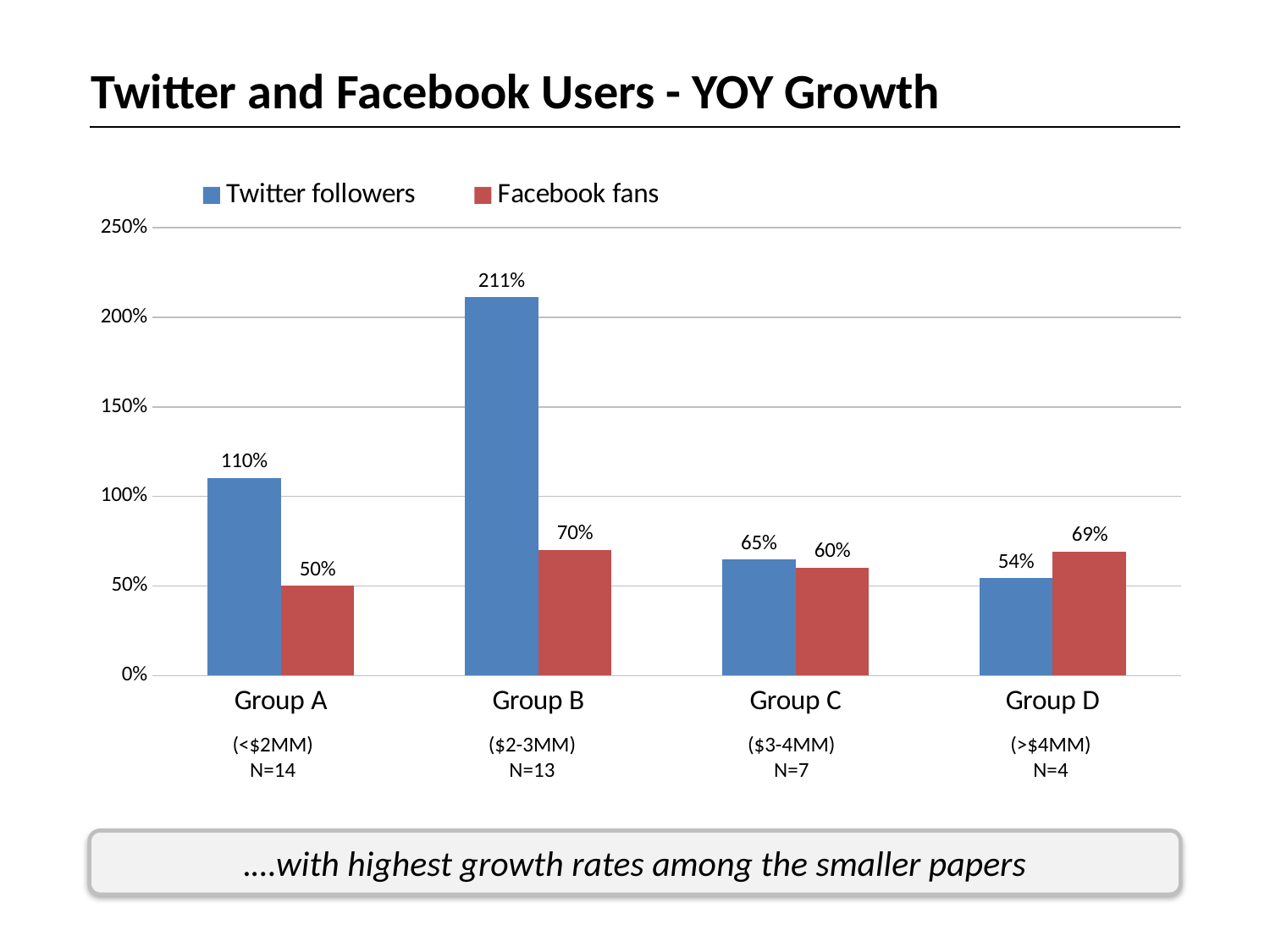

Twitter and Facebook Users - YOY Growth

### Chart

| Category | Twitter followers | Facebook fans |
|---|---|---|
| Group A | 1.101833443781754 | 0.502044444444445 |
| Group B | 2.111870436247893 | 0.701438414118216 |
| Group C | 0.647260273972603 | 0.6013543615789 |
| Group D | 0.544656284868772 | 0.690597432403357 |
| (<$2MM) | ($2-3MM) | ($3-4MM) | (>$4MM) |
| --- | --- | --- | --- |
| N=14 | N=13 | N=7 | N=4 |
.…with highest growth rates among the smaller papers